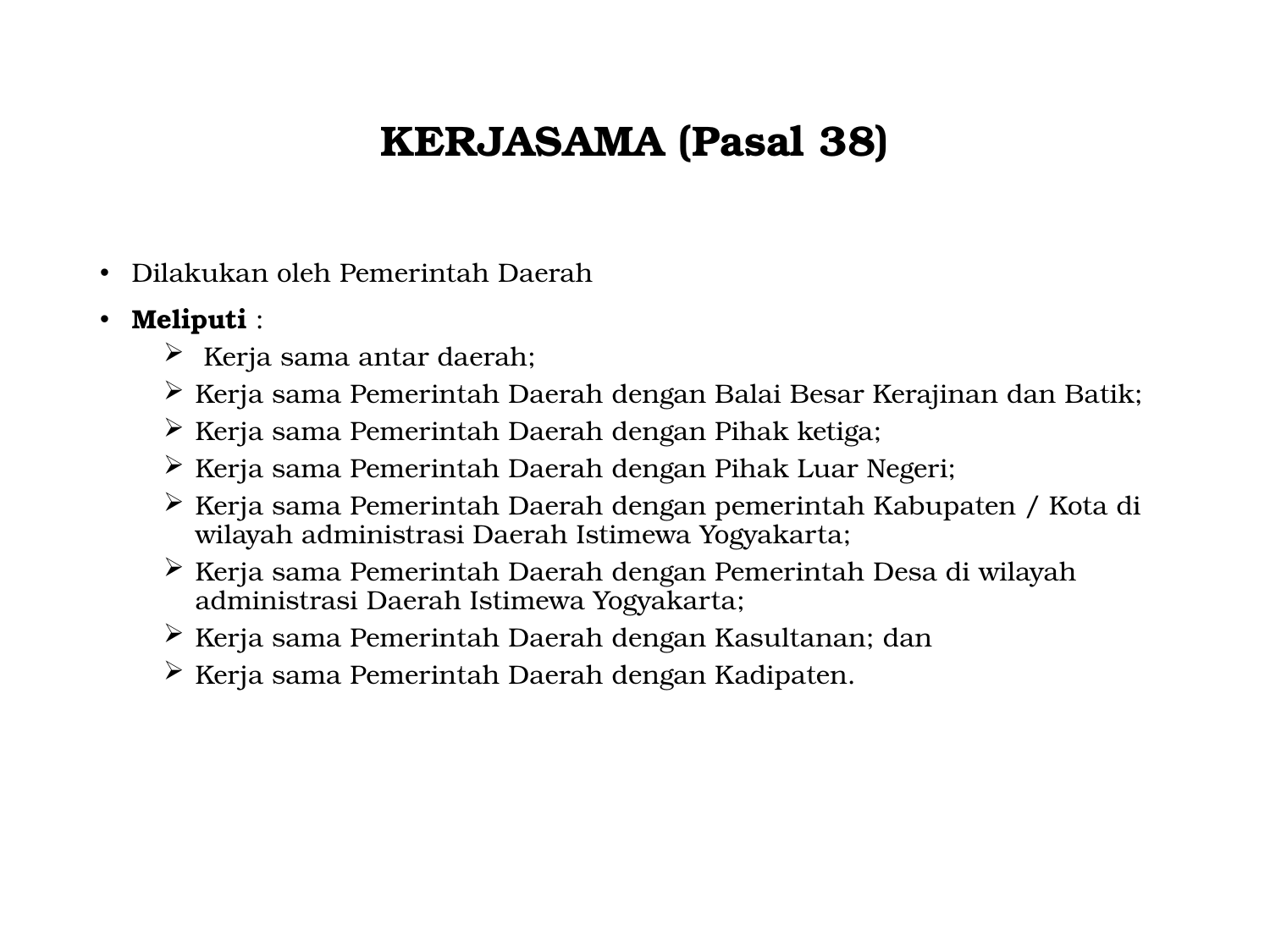

# KERJASAMA (Pasal 38)
Dilakukan oleh Pemerintah Daerah
Meliputi :
 Kerja sama antar daerah;
Kerja sama Pemerintah Daerah dengan Balai Besar Kerajinan dan Batik;
Kerja sama Pemerintah Daerah dengan Pihak ketiga;
Kerja sama Pemerintah Daerah dengan Pihak Luar Negeri;
Kerja sama Pemerintah Daerah dengan pemerintah Kabupaten / Kota di wilayah administrasi Daerah Istimewa Yogyakarta;
Kerja sama Pemerintah Daerah dengan Pemerintah Desa di wilayah administrasi Daerah Istimewa Yogyakarta;
Kerja sama Pemerintah Daerah dengan Kasultanan; dan
Kerja sama Pemerintah Daerah dengan Kadipaten.